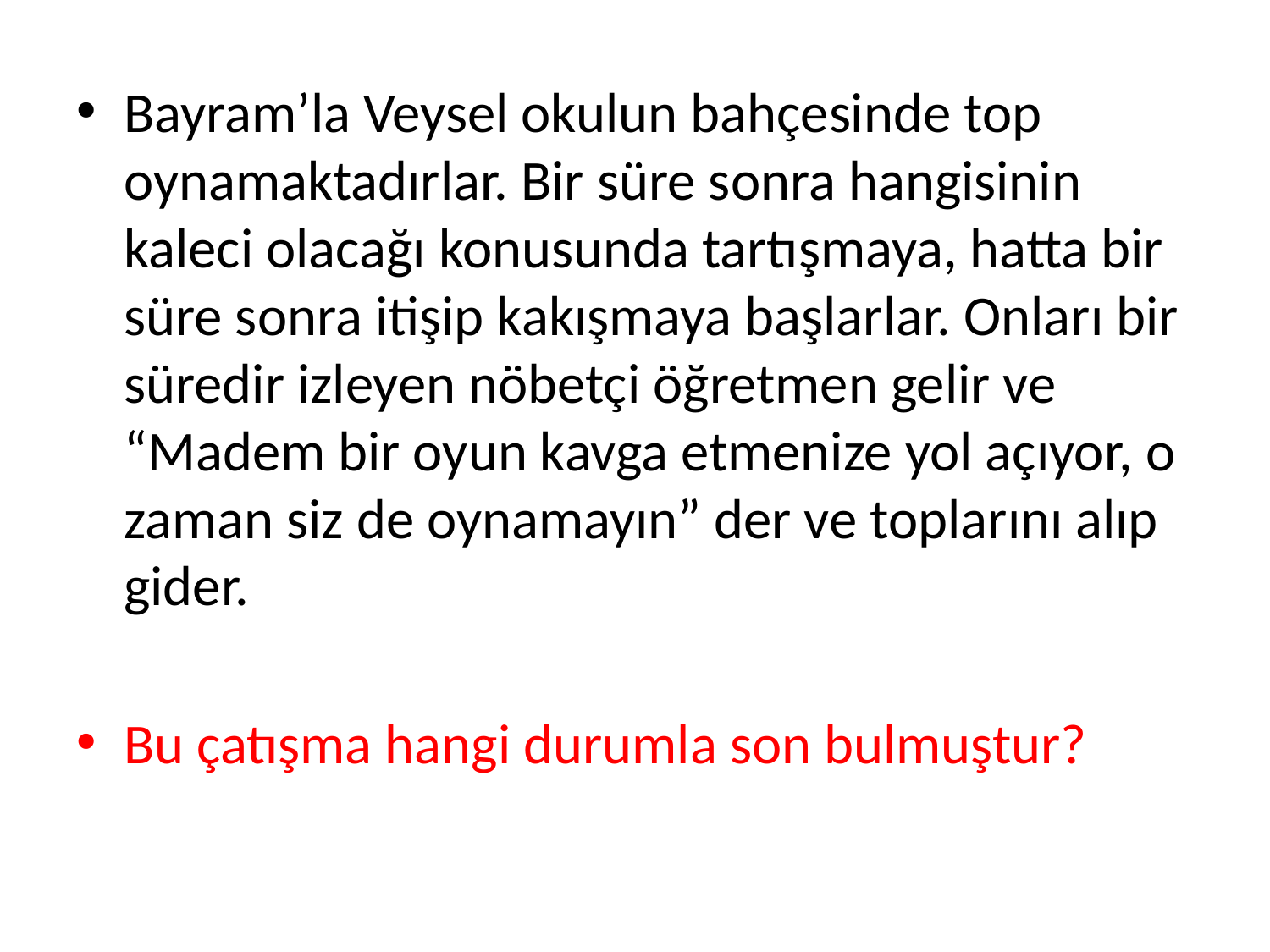

#
Bayram’la Veysel okulun bahçesinde top oynamaktadırlar. Bir süre sonra hangisinin kaleci olacağı konusunda tartışmaya, hatta bir süre sonra itişip kakışmaya başlarlar. Onları bir süredir izleyen nöbetçi öğretmen gelir ve “Madem bir oyun kavga etmenize yol açıyor, o zaman siz de oynamayın” der ve toplarını alıp gider.

Bu çatışma hangi durumla son bulmuştur?